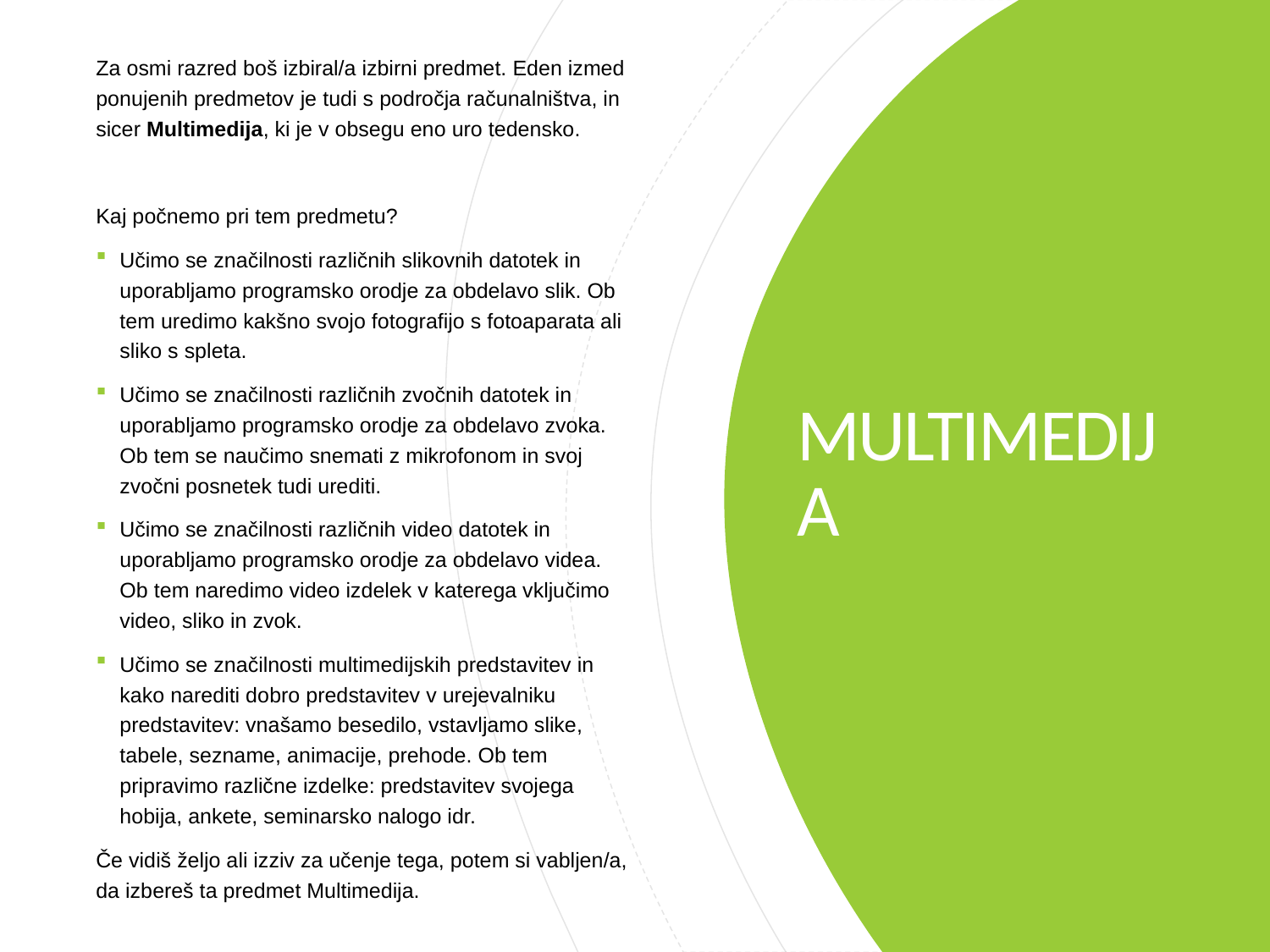

Za osmi razred boš izbiral/a izbirni predmet. Eden izmed ponujenih predmetov je tudi s področja računalništva, in sicer Multimedija, ki je v obsegu eno uro tedensko.

Kaj počnemo pri tem predmetu?
Učimo se značilnosti različnih slikovnih datotek in uporabljamo programsko orodje za obdelavo slik. Ob tem uredimo kakšno svojo fotografijo s fotoaparata ali sliko s spleta.
Učimo se značilnosti različnih zvočnih datotek in uporabljamo programsko orodje za obdelavo zvoka. Ob tem se naučimo snemati z mikrofonom in svoj zvočni posnetek tudi urediti.
Učimo se značilnosti različnih video datotek in uporabljamo programsko orodje za obdelavo videa. Ob tem naredimo video izdelek v katerega vključimo video, sliko in zvok.
Učimo se značilnosti multimedijskih predstavitev in kako narediti dobro predstavitev v urejevalniku predstavitev: vnašamo besedilo, vstavljamo slike, tabele, sezname, animacije, prehode. Ob tem pripravimo različne izdelke: predstavitev svojega hobija, ankete, seminarsko nalogo idr.
Če vidiš željo ali izziv za učenje tega, potem si vabljen/a, da izbereš ta predmet Multimedija.
# MULTIMEDIJA